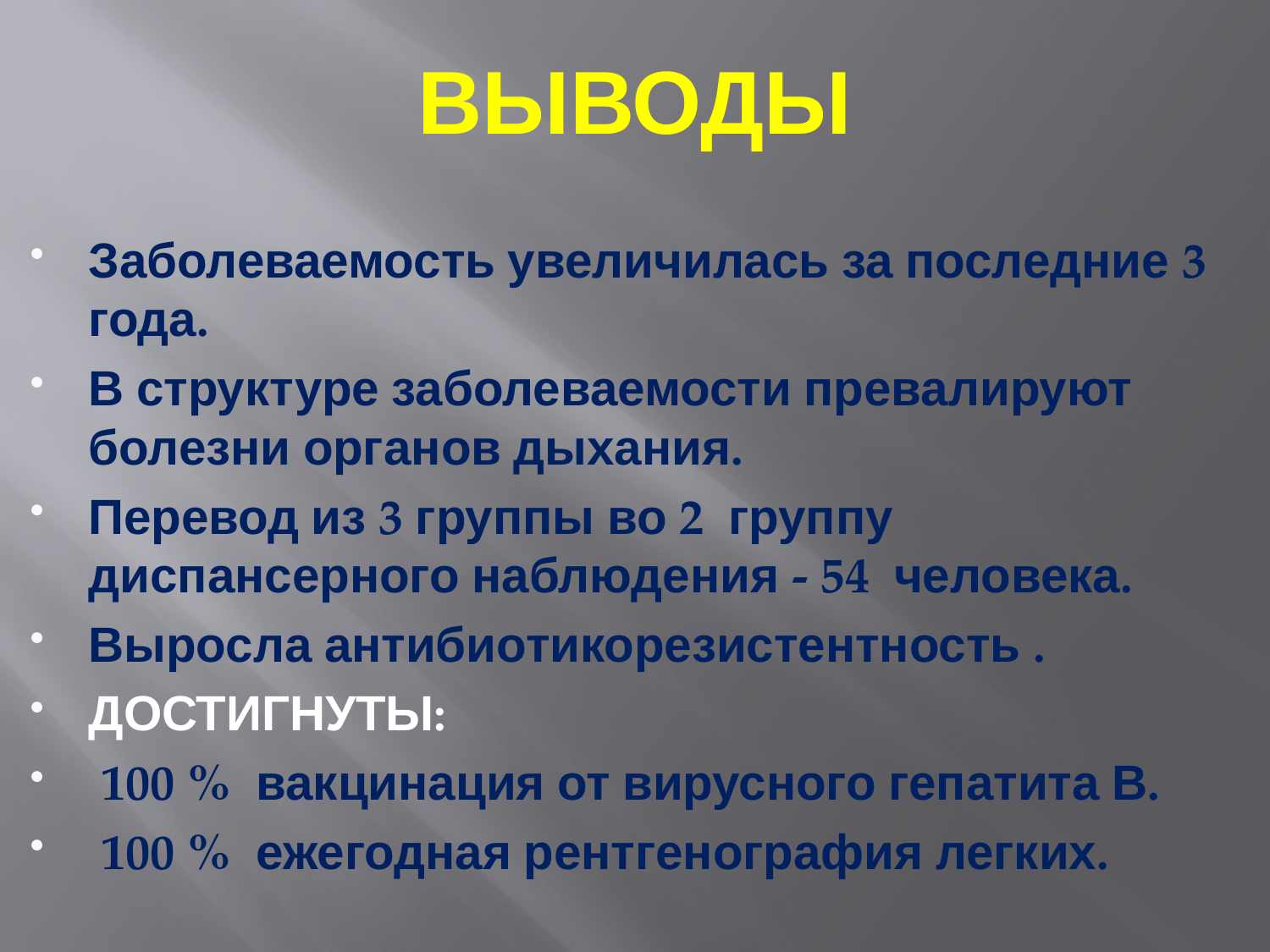

# ВЫВОДЫ
Заболеваемость увеличилась за последние 3 года.
В структуре заболеваемости превалируют  болезни органов дыхания.
Перевод из 3 группы во 2  группу  диспансерного наблюдения - 54  человека.
Выросла антибиотикорезистентность .
ДОСТИГНУТЫ:
 100 %  вакцинация от вирусного гепатита В.
 100 %  ежегодная рентгенография легких.